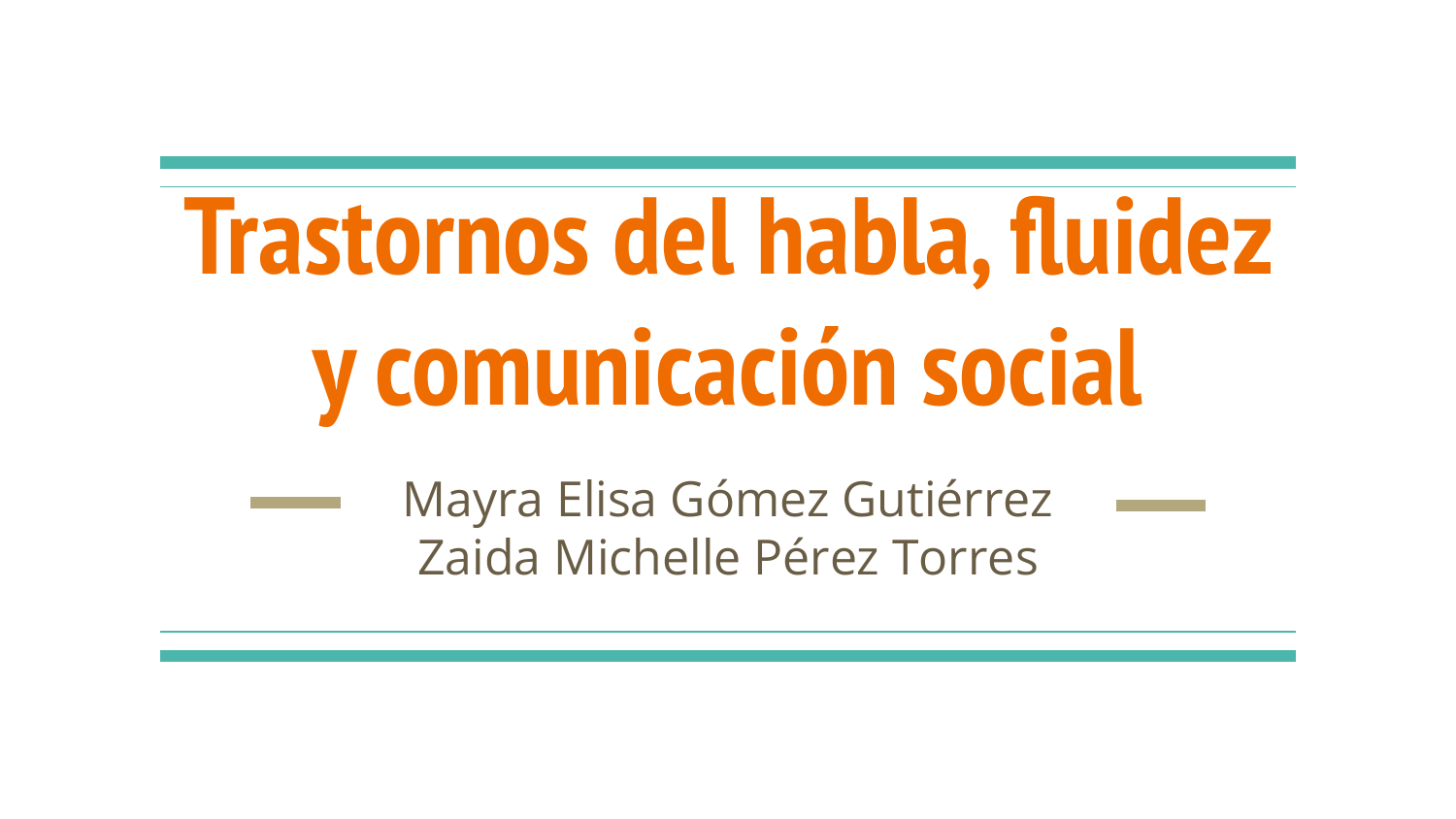

# Trastornos del habla, fluidez y comunicación social
Mayra Elisa Gómez Gutiérrez
Zaida Michelle Pérez Torres